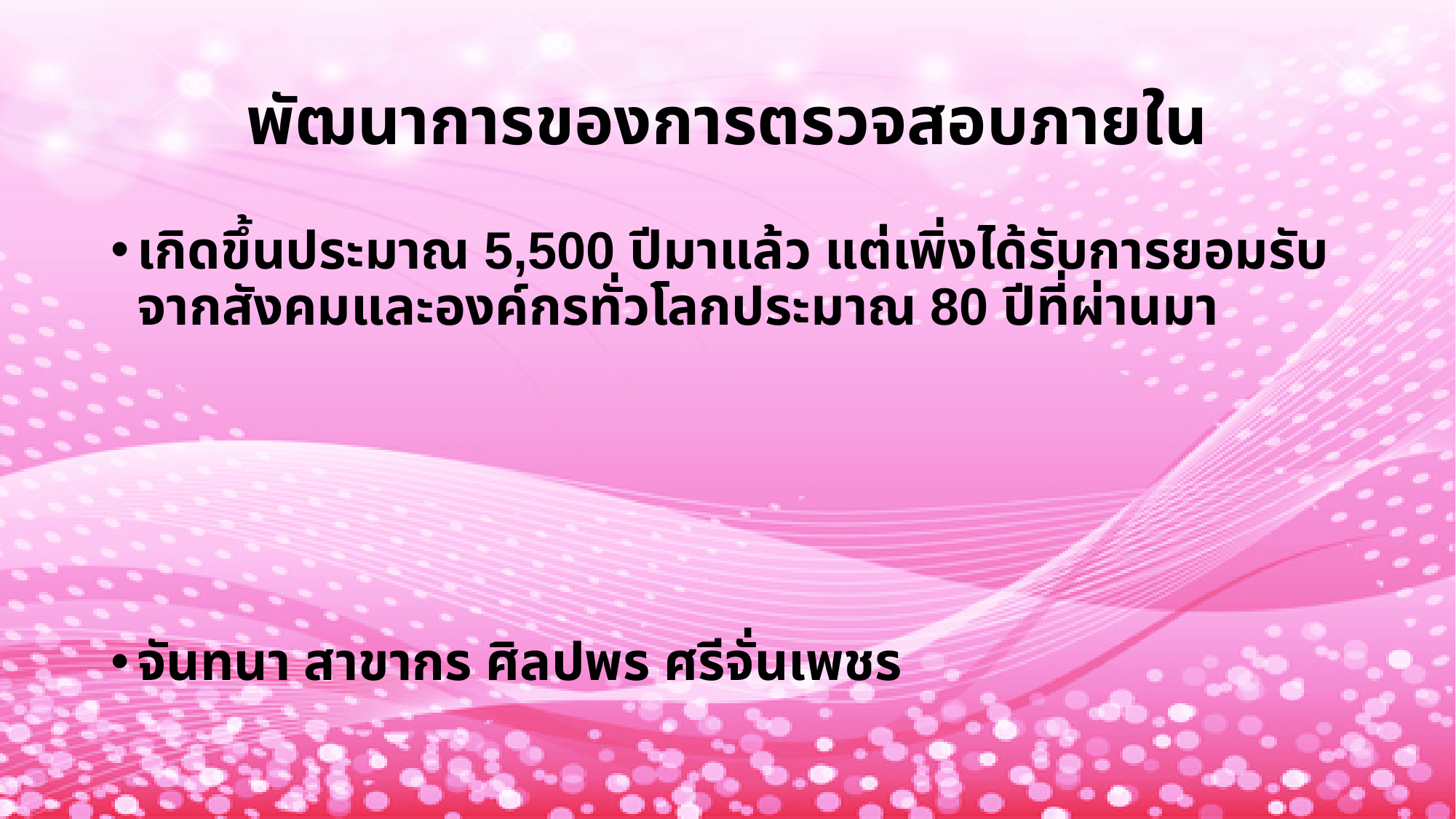

# พัฒนาการของการตรวจสอบภายใน
เกิดขึ้นประมาณ 5,500 ปีมาแล้ว แต่เพิ่งได้รับการยอมรับจากสังคมและองค์กรทั่วโลกประมาณ 80 ปีที่ผ่านมา

จันทนา สาขากร ศิลปพร ศรีจั่นเพชร